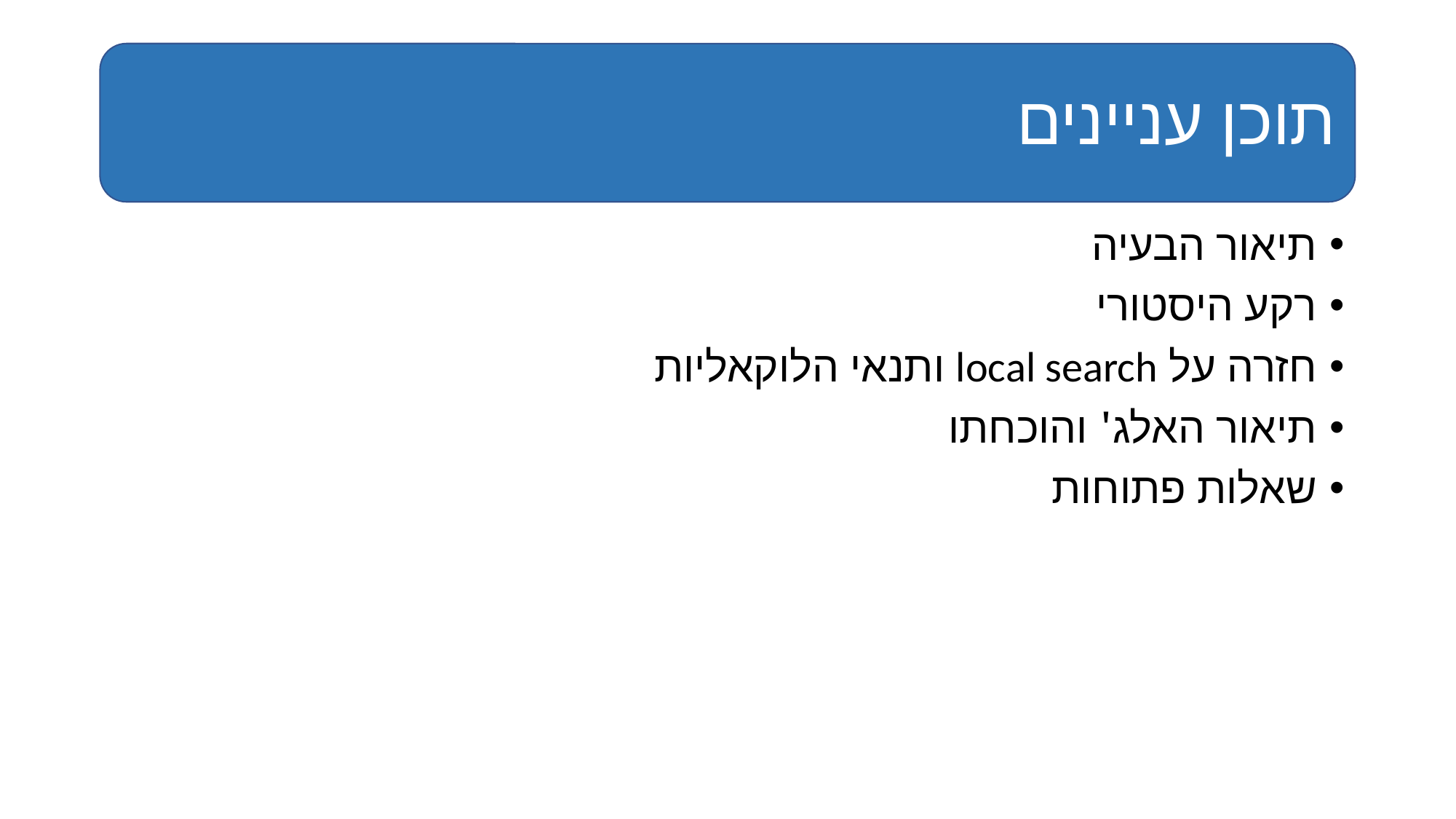

תוכן עניינים
#
תיאור הבעיה
רקע היסטורי
חזרה על local search ותנאי הלוקאליות
תיאור האלג' והוכחתו
שאלות פתוחות